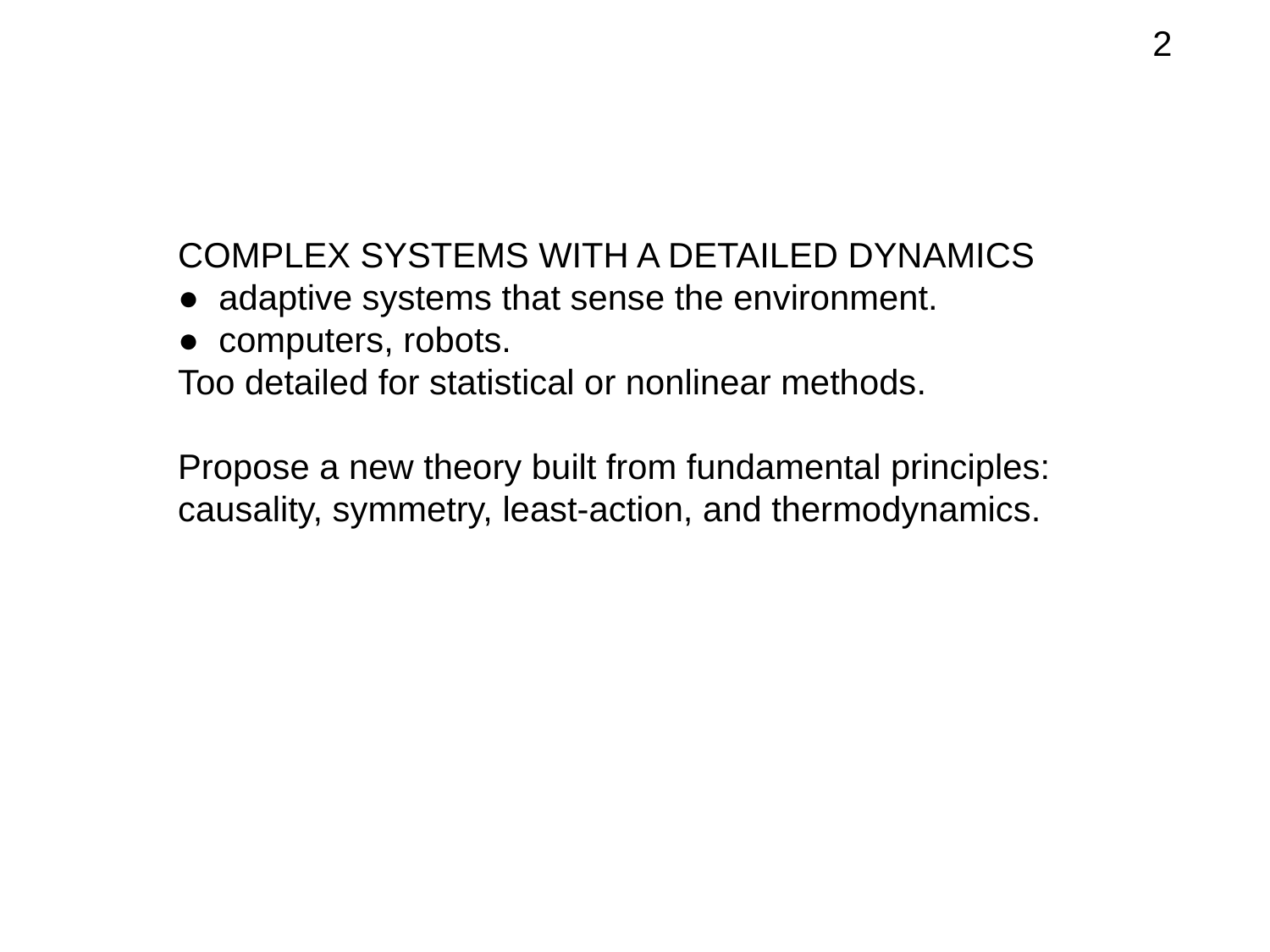

2
COMPLEX SYSTEMS WITH A DETAILED DYNAMICS
●  adaptive systems that sense the environment.
●  computers, robots.
Too detailed for statistical or nonlinear methods.

Propose a new theory built from fundamental principles:
causality, symmetry, least-action, and thermodynamics.